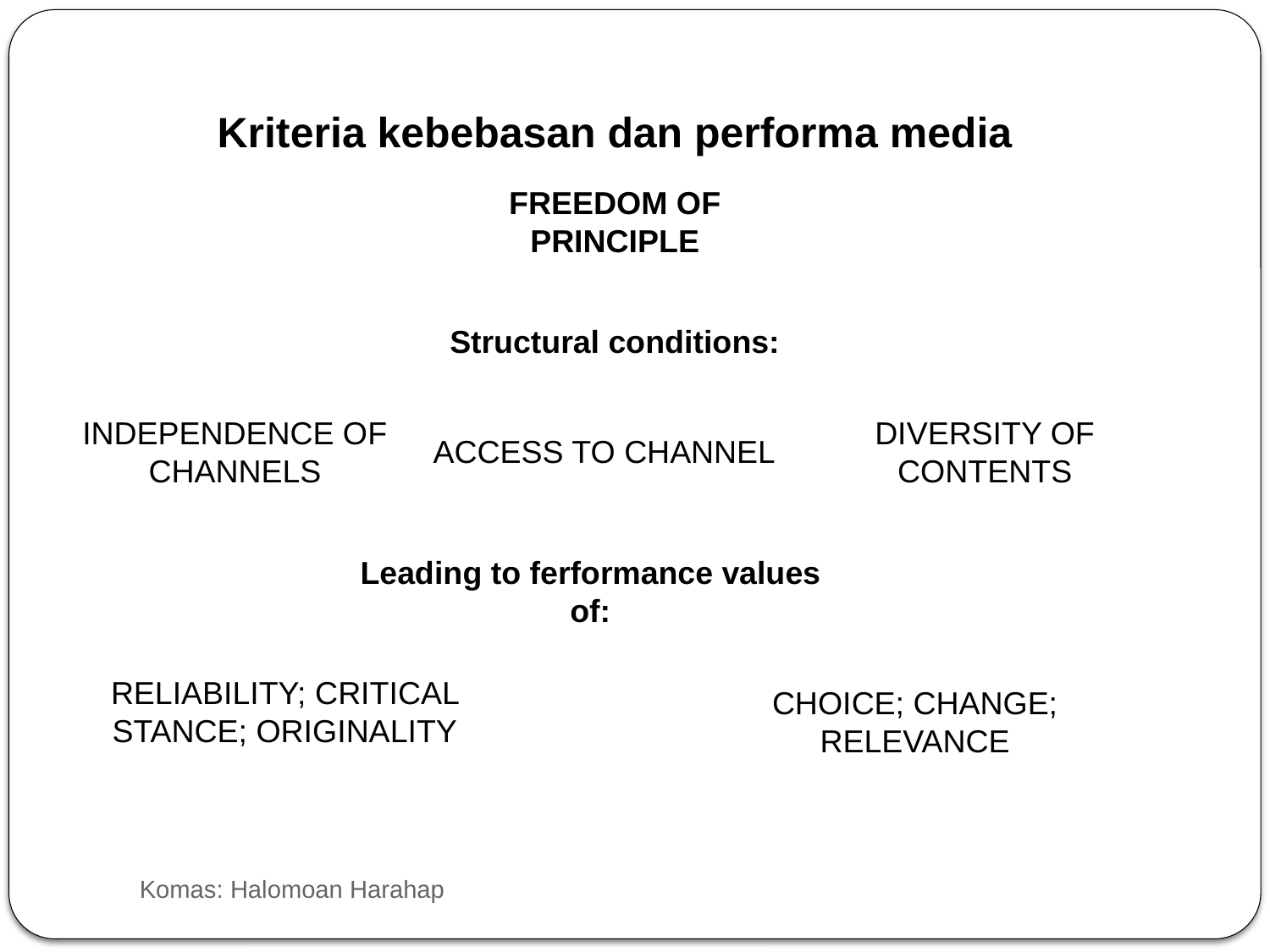

Kriteria kebebasan dan performa media
FREEDOM OF PRINCIPLE
Structural conditions:
INDEPENDENCE OF CHANNELS
ACCESS TO CHANNELS
DIVERSITY OF CONTENTS
Leading to ferformance values of:
RELIABILITY; CRITICAL STANCE; ORIGINALITY
CHOICE; CHANGE; RELEVANCE
Komas: Halomoan Harahap